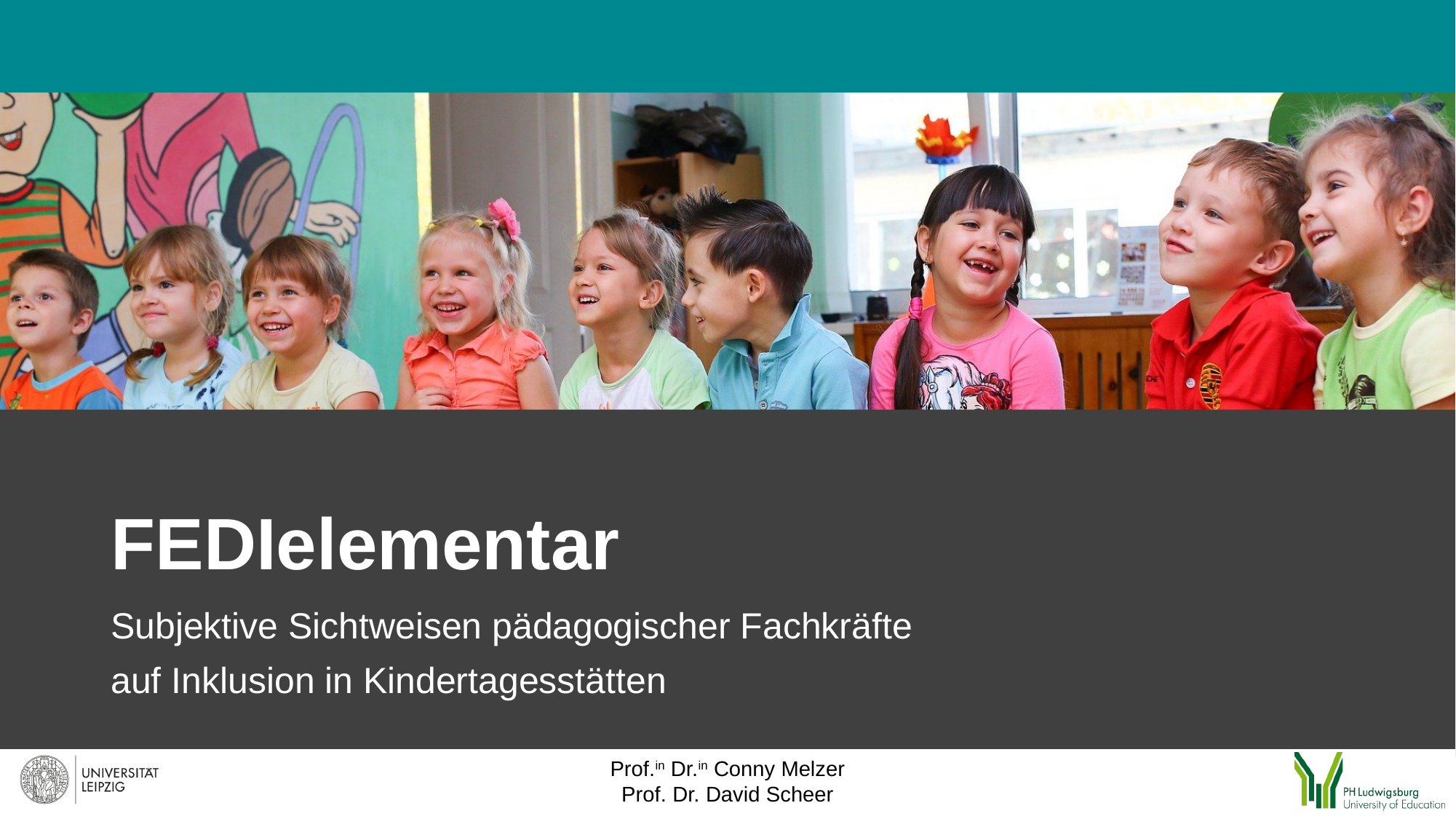

# FEDIelementar
Subjektive Sichtweisen pädagogischer Fachkräfte
auf Inklusion in Kindertagesstätten